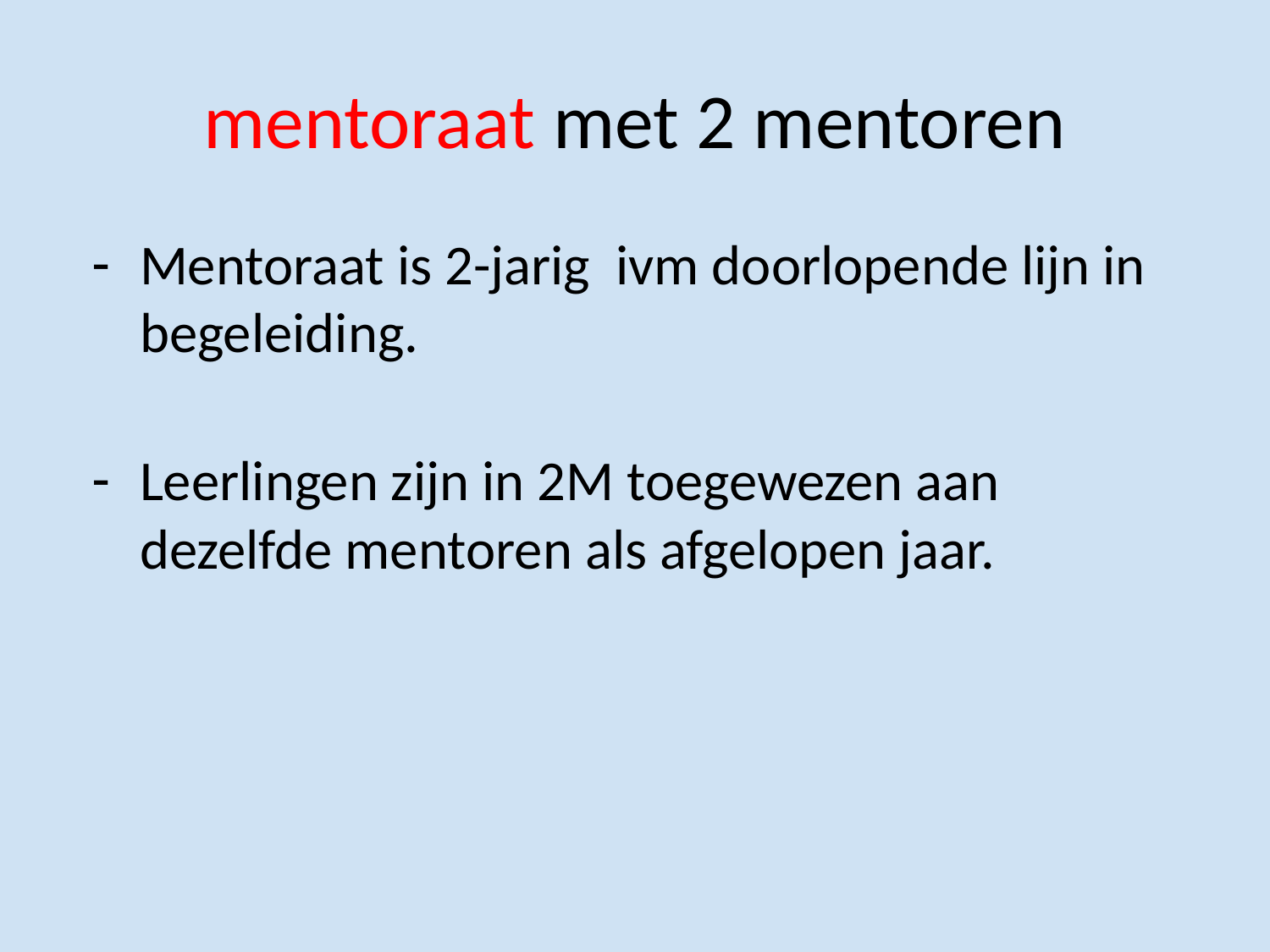

# mentoraat met 2 mentoren
Mentoraat is 2-jarig  ivm doorlopende lijn in begeleiding.

Leerlingen zijn in 2M toegewezen aan dezelfde mentoren als afgelopen jaar.